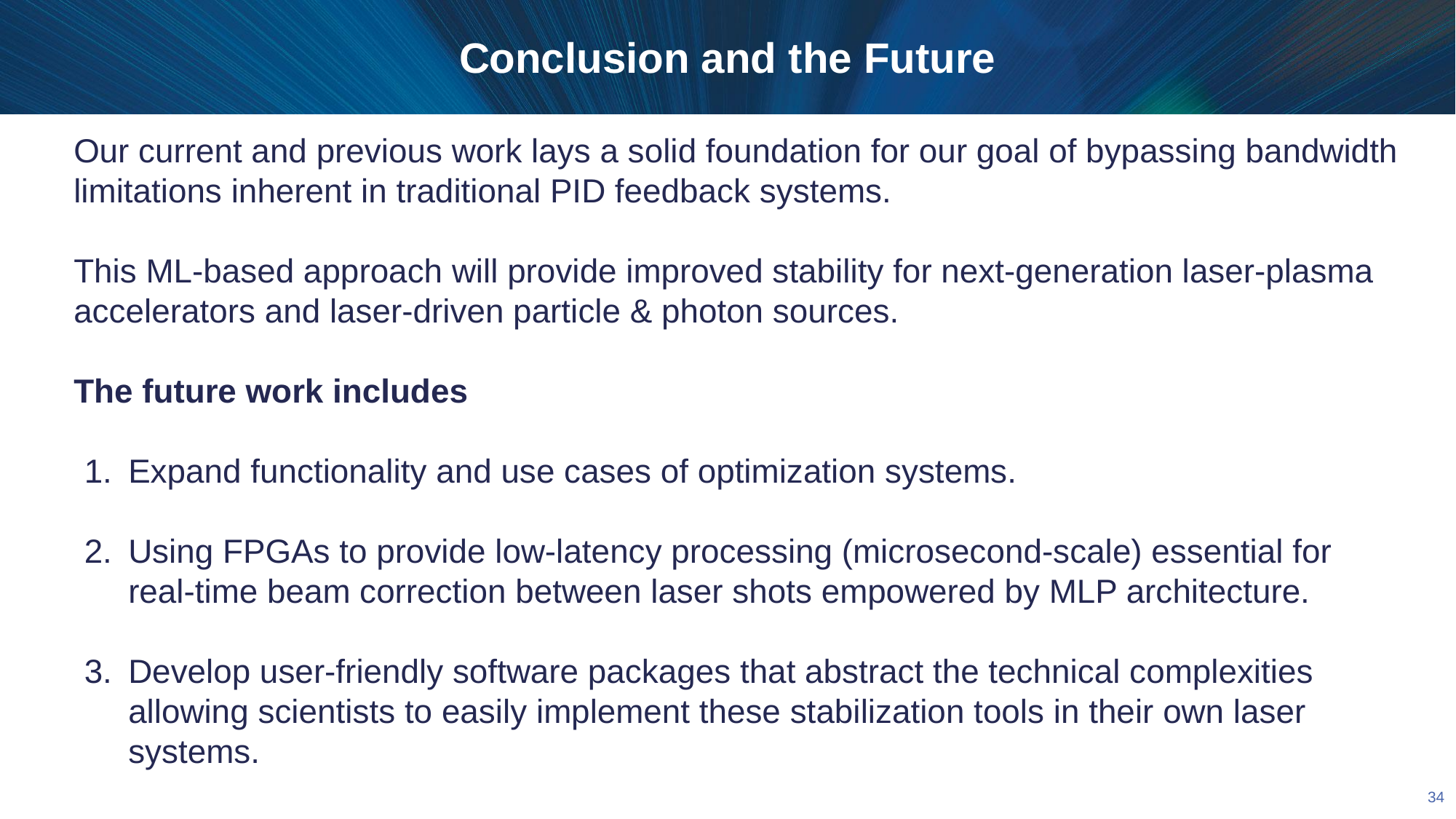

Conclusion and the Future
Our current and previous work lays a solid foundation for our goal of bypassing bandwidth limitations inherent in traditional PID feedback systems.

This ML-based approach will provide improved stability for next-generation laser-plasma accelerators and laser-driven particle & photon sources.

The future work includes

Expand functionality and use cases of optimization systems.

Using FPGAs to provide low-latency processing (microsecond-scale) essential for real-time beam correction between laser shots empowered by MLP architecture.

Develop user-friendly software packages that abstract the technical complexities allowing scientists to easily implement these stabilization tools in their own laser systems.

34